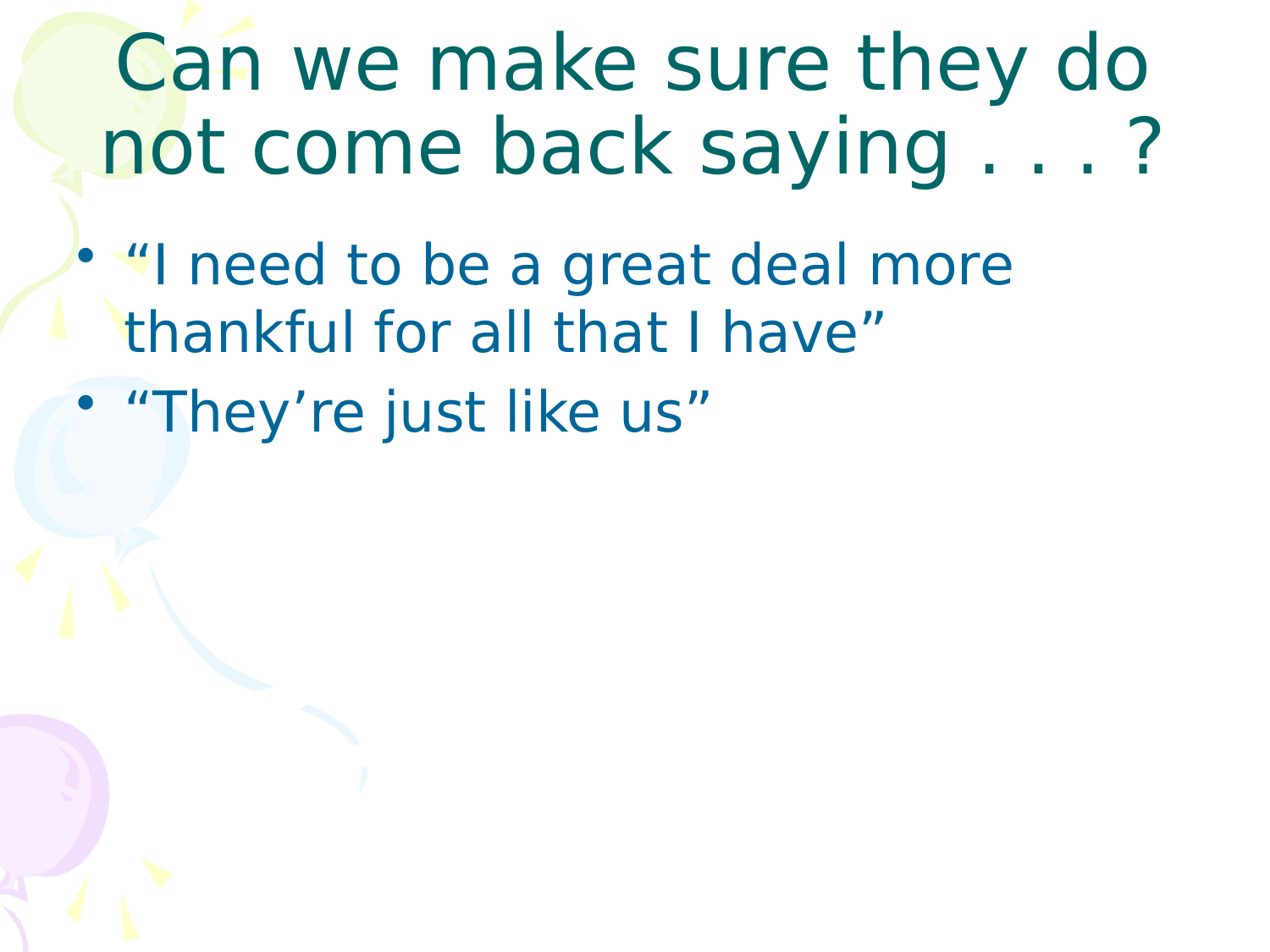

# Can we make sure they do not come back saying . . . ?
“I need to be a great deal more thankful for all that I have”
“They’re just like us”